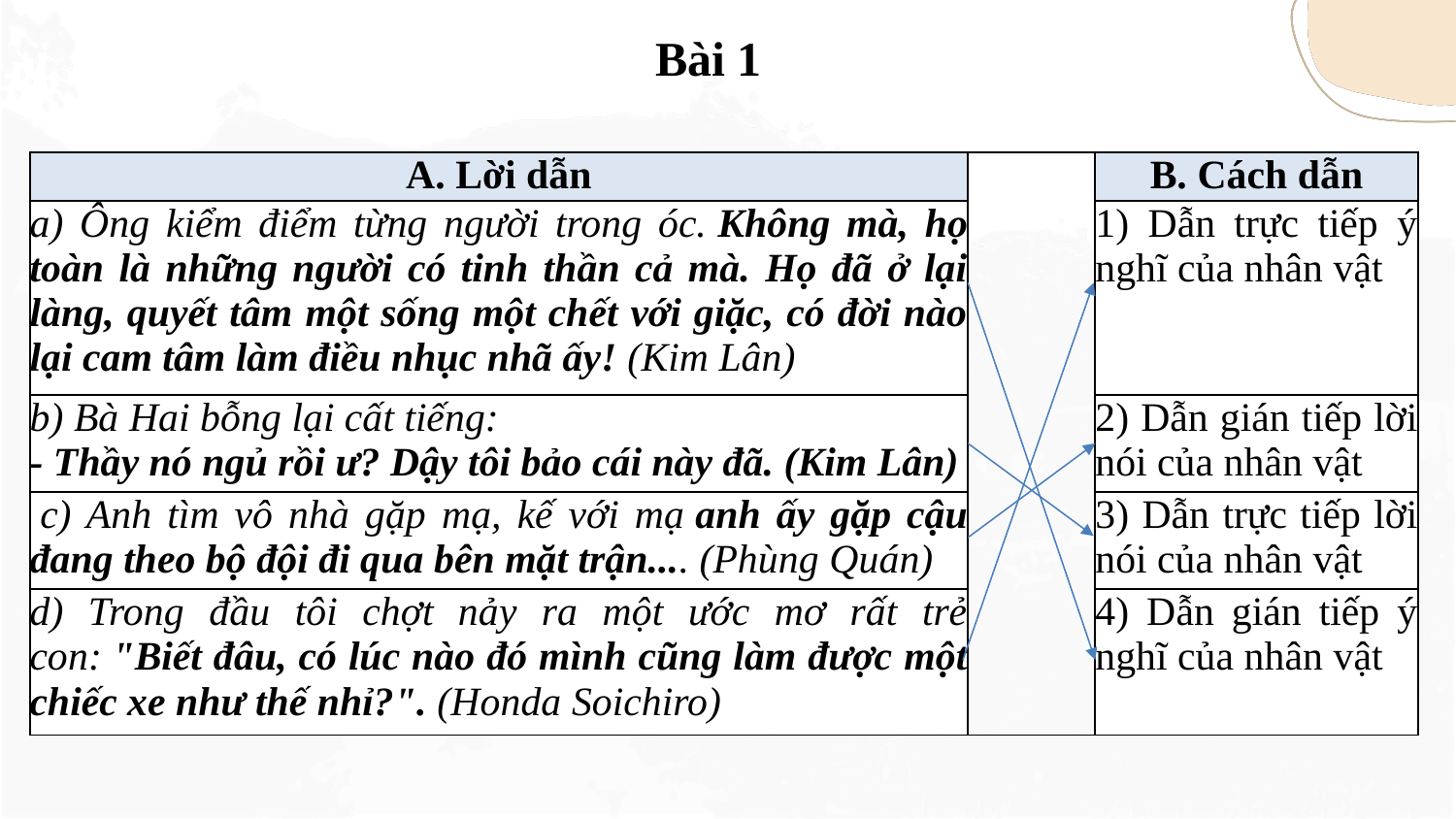

Bài 1
| A. Lời dẫn |  | B. Cách dẫn |
| --- | --- | --- |
| a) Ông kiểm điểm từng người trong óc. Không mà, họ toàn là những người có tinh thần cả mà. Họ đã ở lại làng, quyết tâm một sống một chết với giặc, có đời nào lại cam tâm làm điều nhục nhã ấy! (Kim Lân) |  | 1) Dẫn trực tiếp ý nghĩ của nhân vật |
| b) Bà Hai bỗng lại cất tiếng: - Thầy nó ngủ rồi ư? Dậy tôi bảo cái này đã. (Kim Lân) |  | 2) Dẫn gián tiếp lời nói của nhân vật |
| c) Anh tìm vô nhà gặp mạ, kế với mạ anh ấy gặp cậu đang theo bộ đội đi qua bên mặt trận.... (Phùng Quán) |  | 3) Dẫn trực tiếp lời nói của nhân vật |
| d) Trong đầu tôi chợt nảy ra một ước mơ rất trẻ con: "Biết đâu, có lúc nào đó mình cũng làm được một chiếc xe như thế nhỉ?". (Honda Soichiro) |  | 4) Dẫn gián tiếp ý nghĩ của nhân vật |